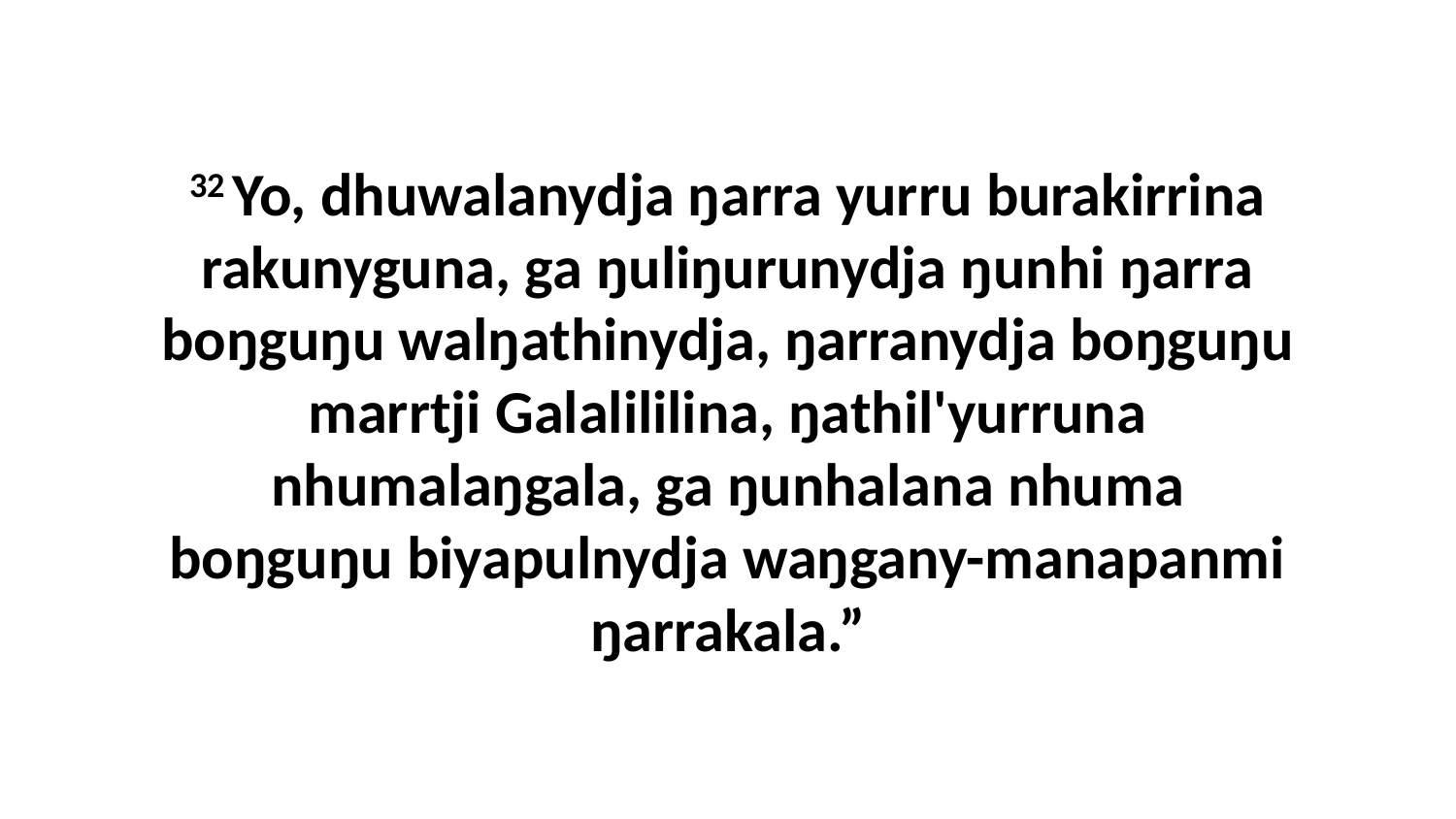

32 Yo, dhuwalanydja ŋarra yurru burakirrina rakunyguna, ga ŋuliŋurunydja ŋunhi ŋarra boŋguŋu walŋathinydja, ŋarranydja boŋguŋu marrtji Galalililina, ŋathil'yurruna nhumalaŋgala, ga ŋunhalana nhuma boŋguŋu biyapulnydja waŋgany-manapanmi ŋarrakala.”